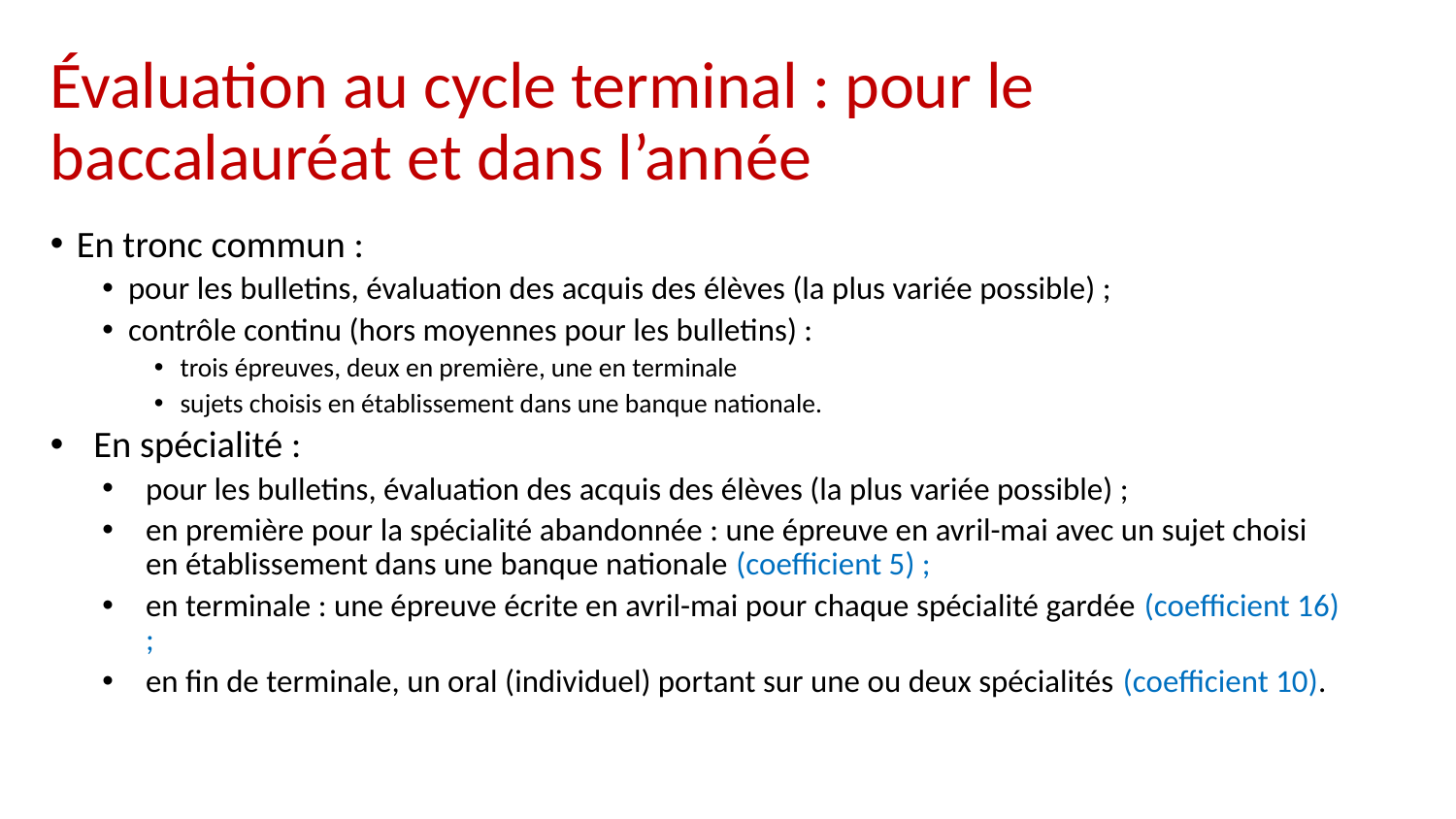

# Évaluation au cycle terminal : pour le baccalauréat et dans l’année
En tronc commun :
pour les bulletins, évaluation des acquis des élèves (la plus variée possible) ;
contrôle continu (hors moyennes pour les bulletins) :
trois épreuves, deux en première, une en terminale
sujets choisis en établissement dans une banque nationale.
En spécialité :
pour les bulletins, évaluation des acquis des élèves (la plus variée possible) ;
en première pour la spécialité abandonnée : une épreuve en avril-mai avec un sujet choisi en établissement dans une banque nationale (coefficient 5) ;
en terminale : une épreuve écrite en avril-mai pour chaque spécialité gardée (coefficient 16) ;
en fin de terminale, un oral (individuel) portant sur une ou deux spécialités (coefficient 10).